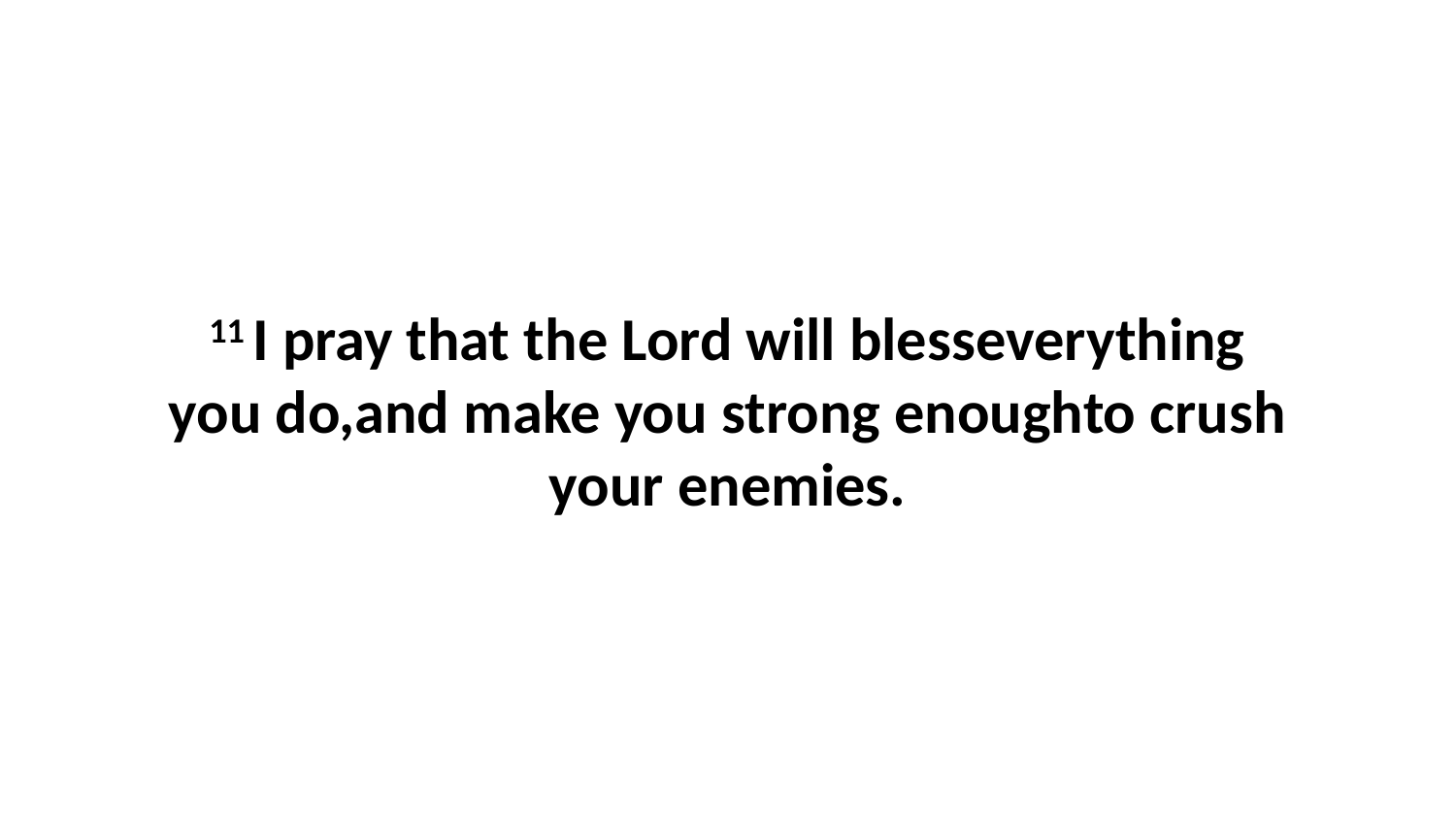

11 I pray that the Lord will blesseverything you do,and make you strong enoughto crush your enemies.